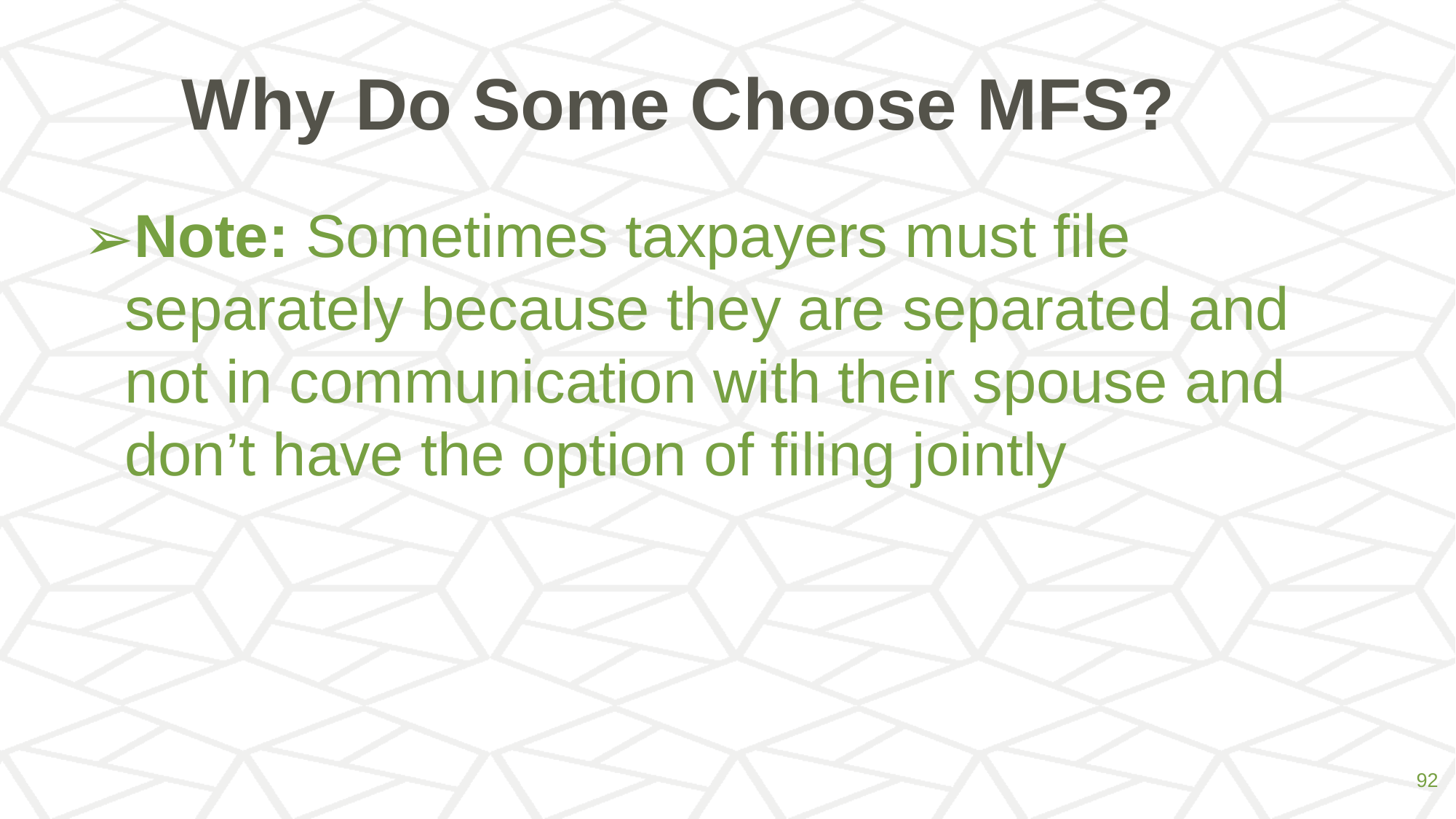

# Why Do Some Choose MFS?
Note: Sometimes taxpayers must file separately because they are separated and not in communication with their spouse and don’t have the option of filing jointly
92